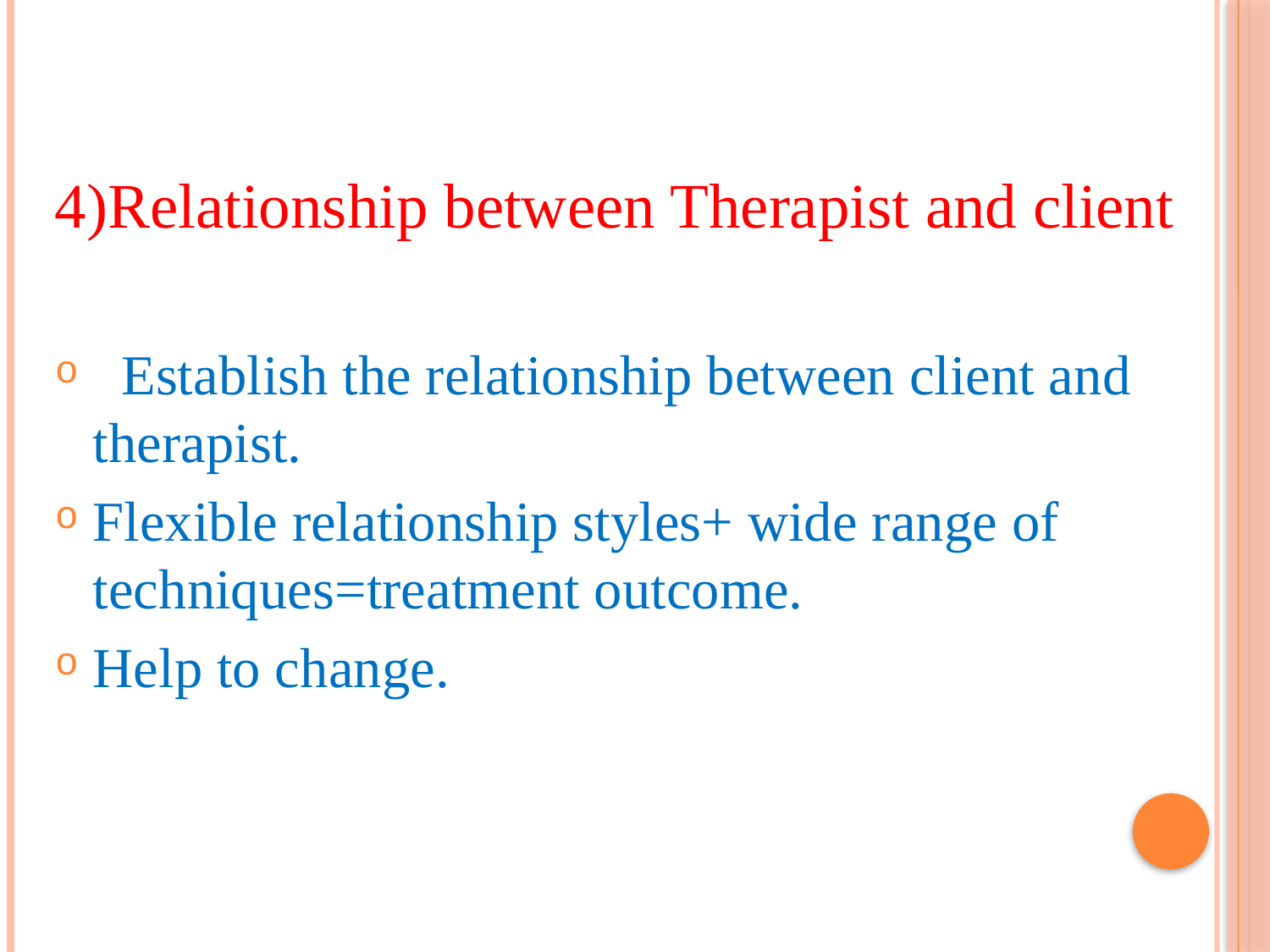

4)Relationship between Therapist and client

  Establish the relationship between client and therapist.
Flexible relationship styles+ wide range of techniques=treatment outcome.
Help to change.